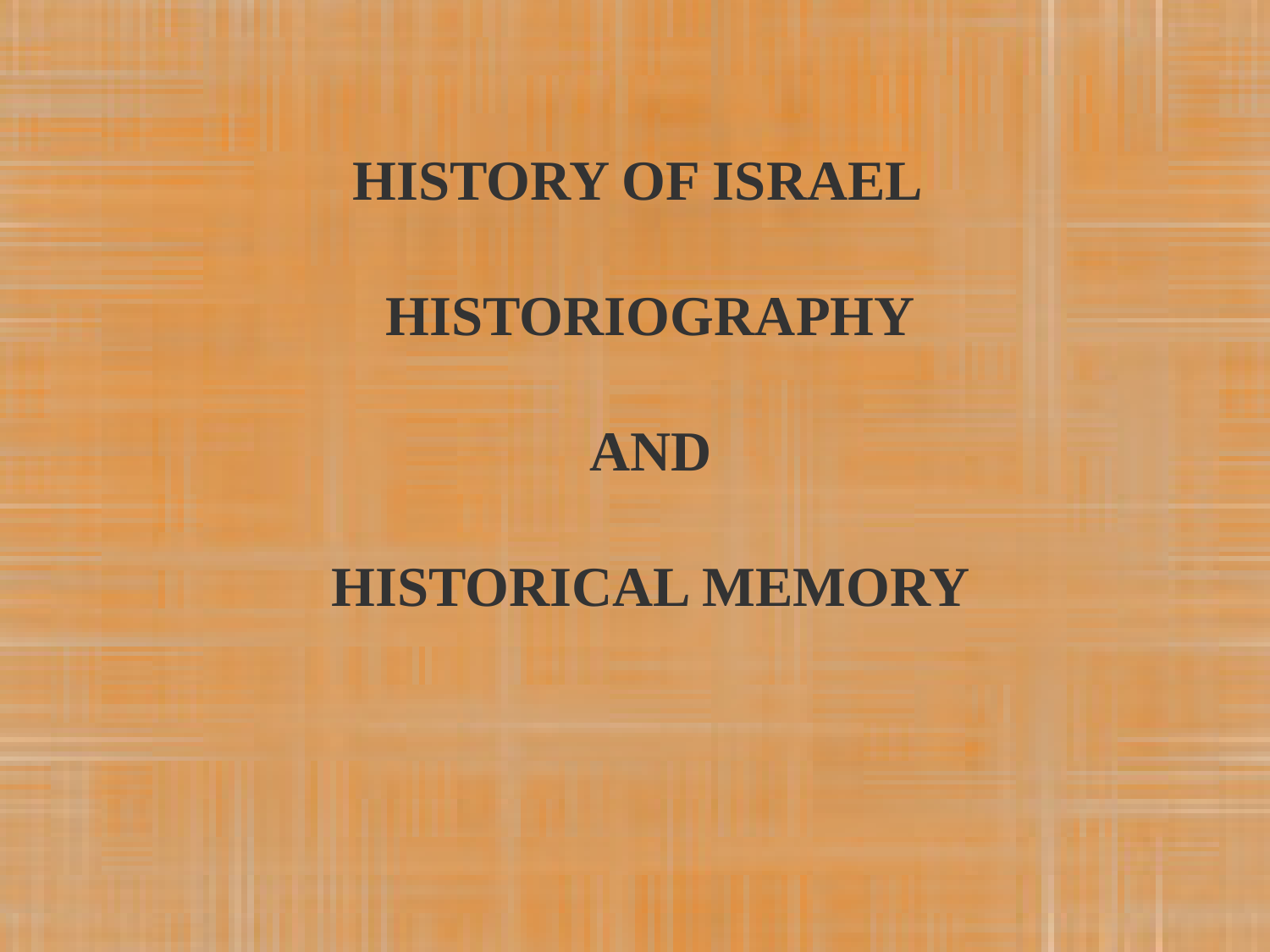

HISTORY OF ISRAEL

HISTORIOGRAPHY

AND

HISTORICAL MEMORY